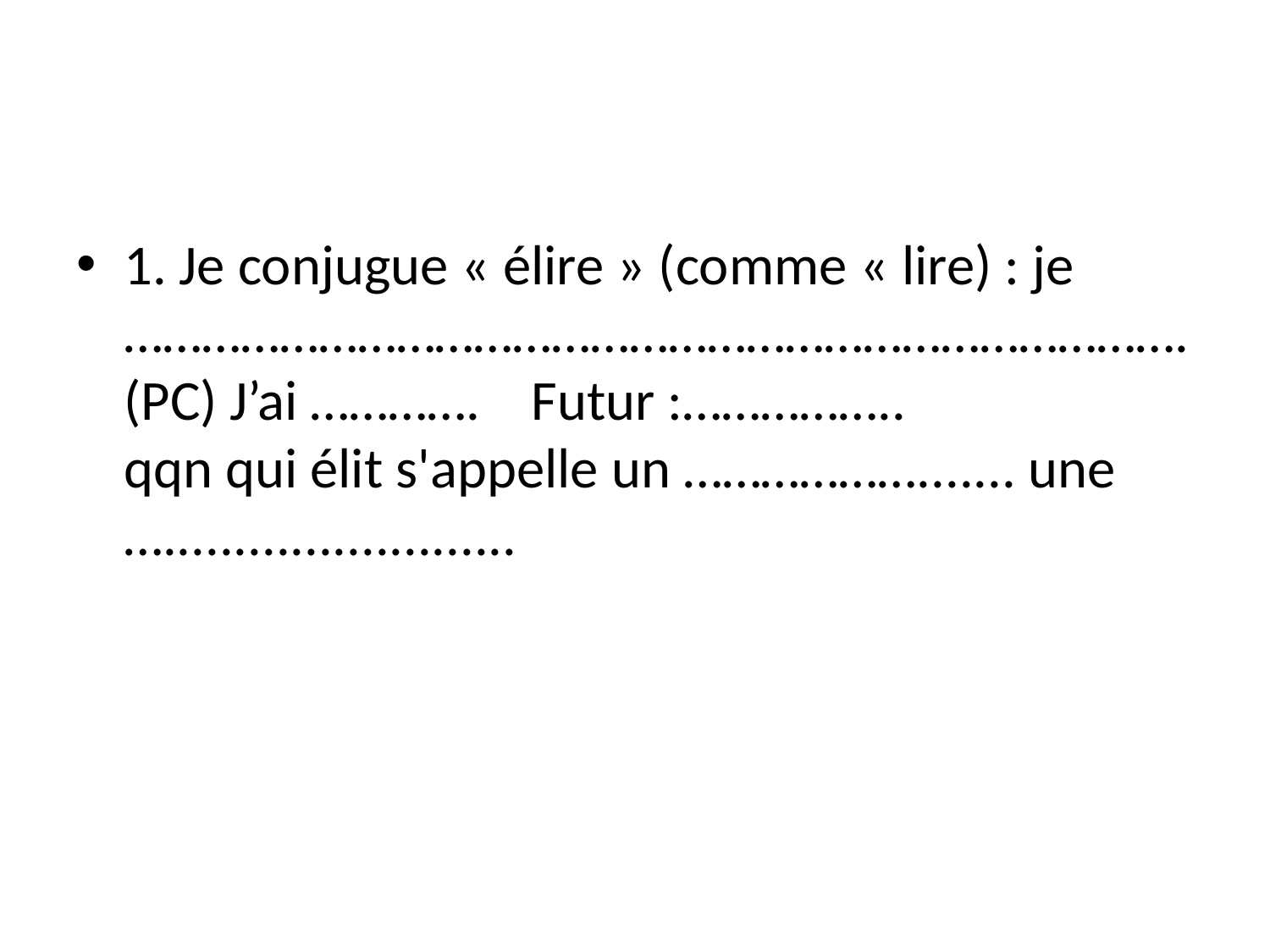

#
1. Je conjugue « élire » (comme « lire) : je ………………………………………………………………………. (PC) J’ai ………….    Futur :……………..
qqn qui élit s'appelle un ………………....... une ….........................